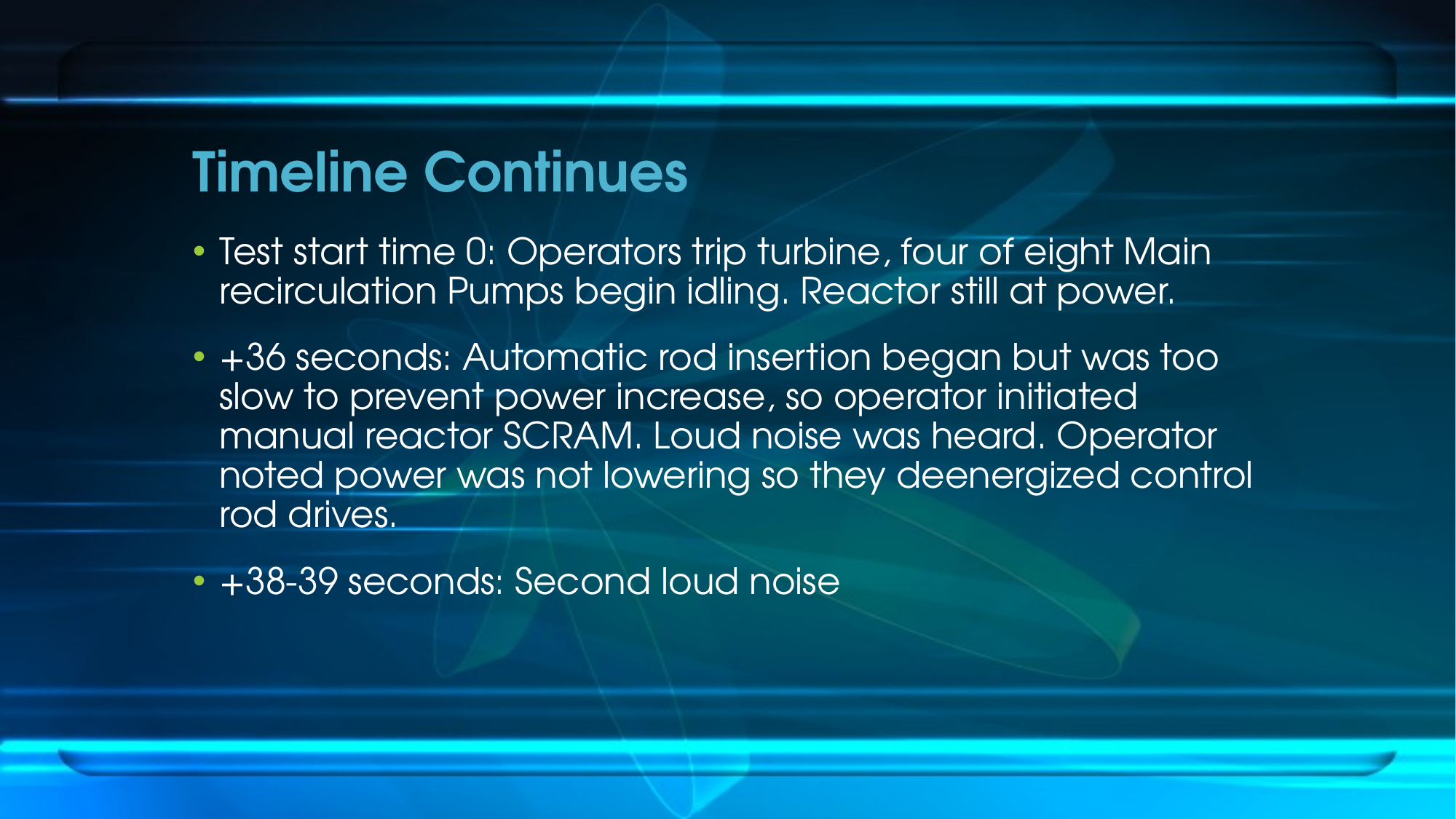

# Timeline Continues
Test start time 0: Operators trip turbine, four of eight Main recirculation Pumps begin idling. Reactor still at power.
+36 seconds: Automatic rod insertion began but was too slow to prevent power increase, so operator initiated manual reactor SCRAM. Loud noise was heard. Operator noted power was not lowering so they deenergized control rod drives.
+38-39 seconds: Second loud noise